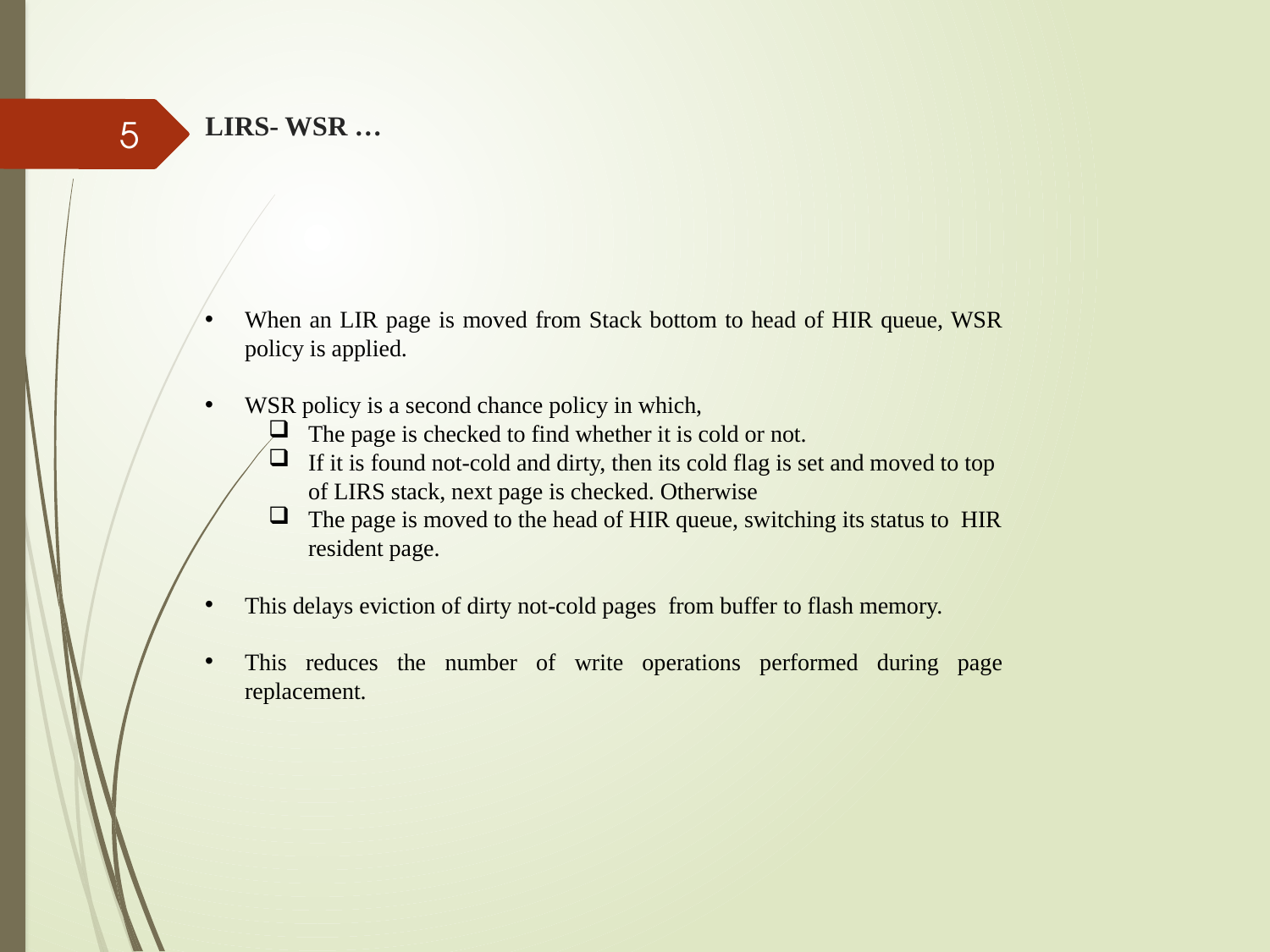

# LIRS- WSR …
5
When an LIR page is moved from Stack bottom to head of HIR queue, WSR policy is applied.

WSR policy is a second chance policy in which,
The page is checked to find whether it is cold or not.
If it is found not-cold and dirty, then its cold flag is set and moved to top of LIRS stack, next page is checked. Otherwise
The page is moved to the head of HIR queue, switching its status to  HIR resident page.

This delays eviction of dirty not-cold pages  from buffer to flash memory.

This reduces the number of write operations performed during page replacement.